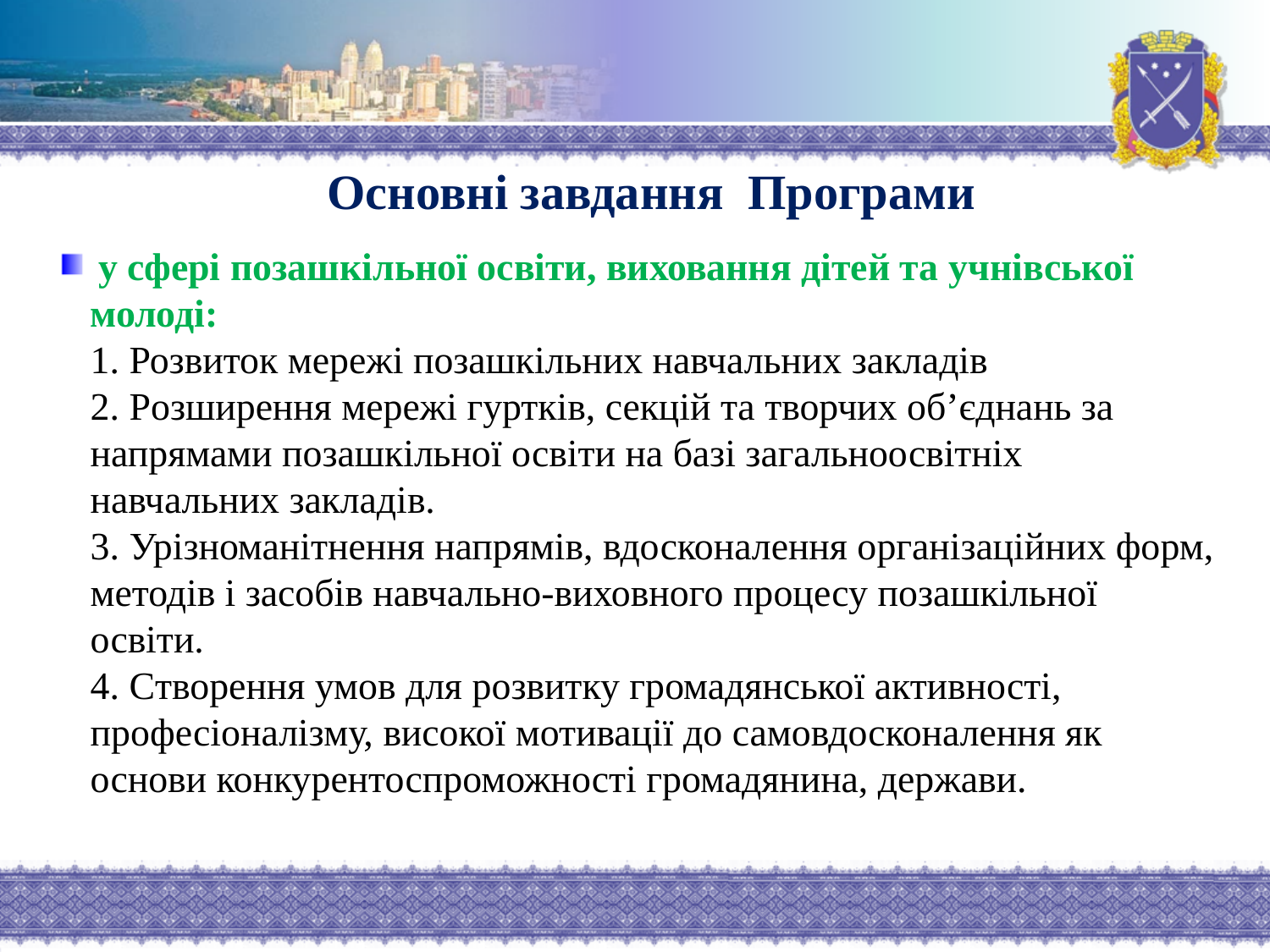

Основні завдання  Програми

# у сфері позашкільної освіти, виховання дітей та учнівської молоді: 1. Розвиток мережі позашкільних навчальних закладів 2. Розширення мережі гуртків, секцій та творчих об’єднань за напрямами позашкільної освіти на базі загальноосвітніх навчальних закладів. 3. Урізноманітнення напрямів, вдосконалення організаційних форм, методів і засобів навчально-виховного процесу позашкільної освіти. 4. Створення умов для розвитку громадянської активності, професіоналізму, високої мотивації до самовдосконалення як основи конкурентоспроможності громадянина, держави.